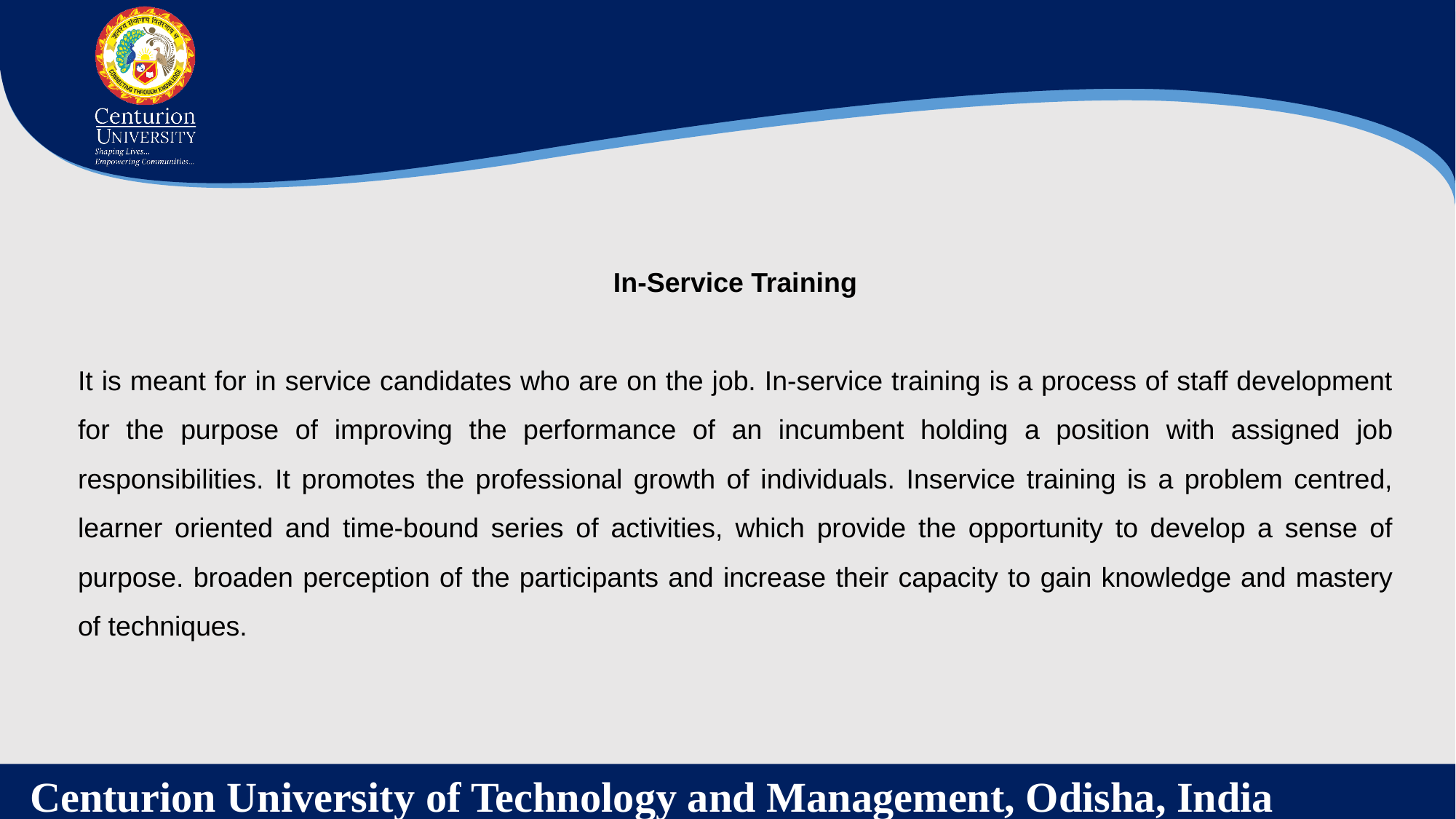

In-Service Training
It is meant for in service candidates who are on the job. In-service training is a process of staff development for the purpose of improving the performance of an incumbent holding a position with assigned job responsibilities. It promotes the professional growth of individuals. Inservice training is a problem centred, learner oriented and time-bound series of activities, which provide the opportunity to develop a sense of purpose. broaden perception of the participants and increase their capacity to gain knowledge and mastery of techniques.